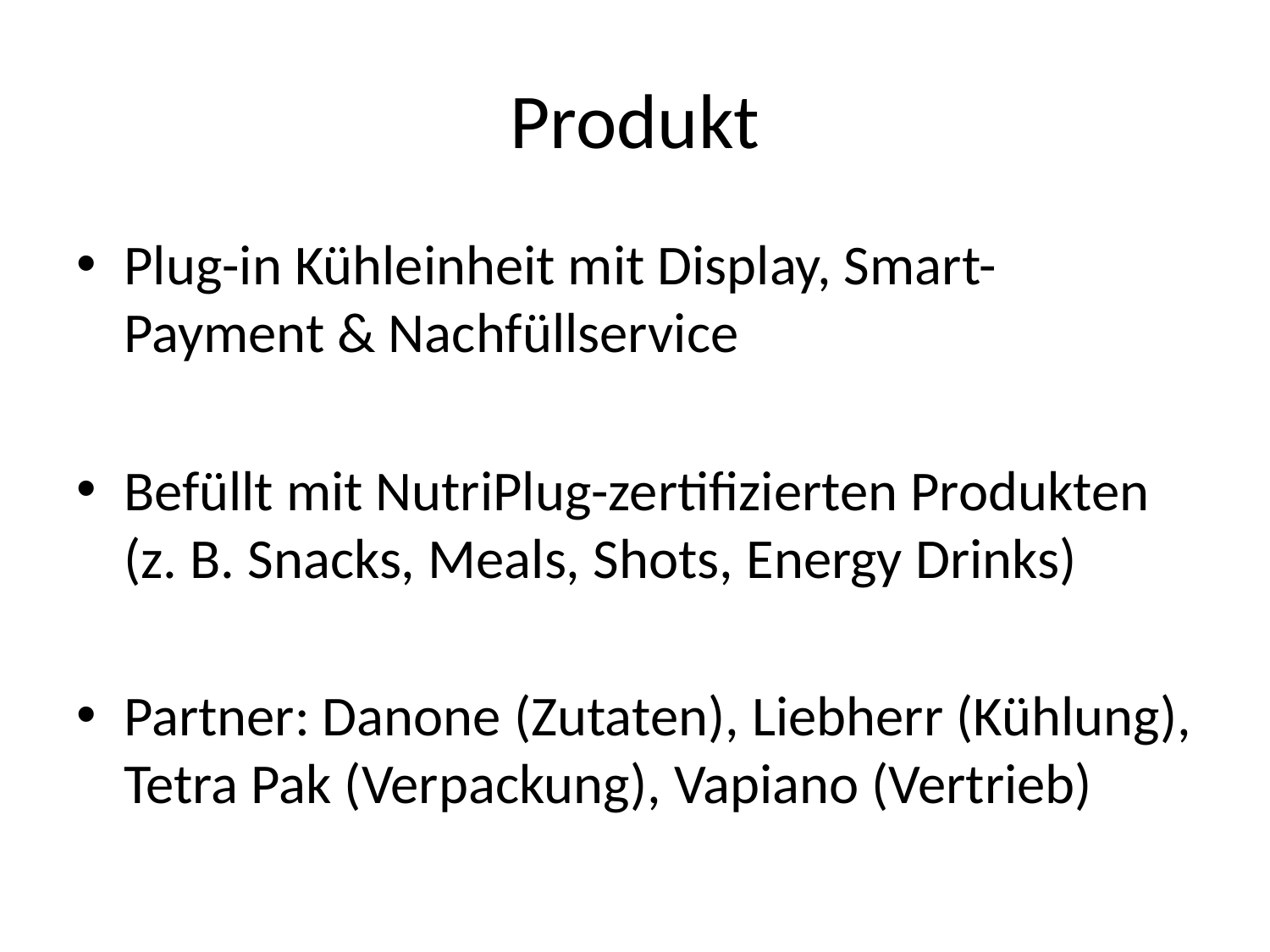

# Produkt
Plug-in Kühleinheit mit Display, Smart-Payment & Nachfüllservice

Befüllt mit NutriPlug-zertifizierten Produkten (z. B. Snacks, Meals, Shots, Energy Drinks)

Partner: Danone (Zutaten), Liebherr (Kühlung), Tetra Pak (Verpackung), Vapiano (Vertrieb)